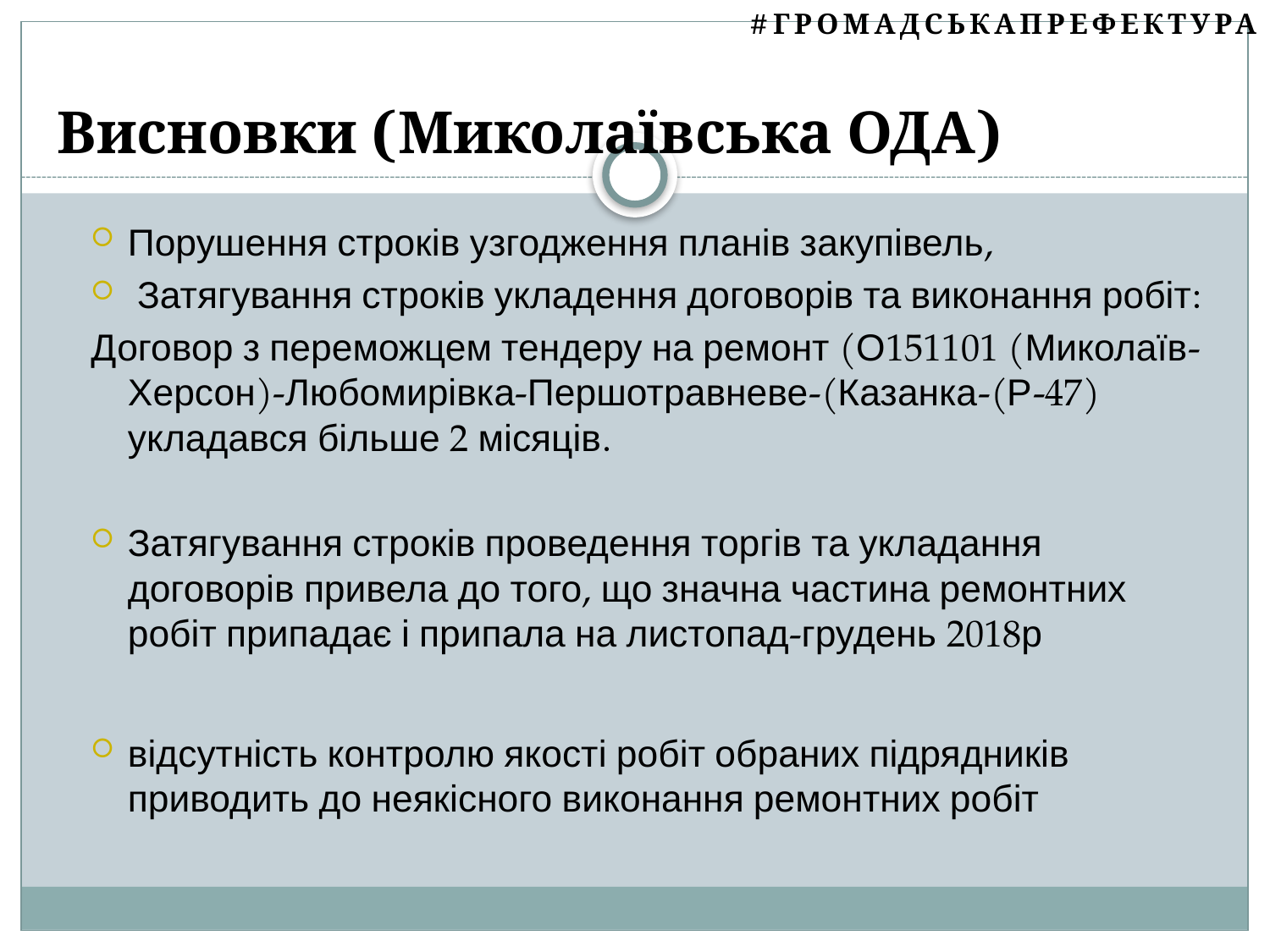

#ГромадськаПрефектура
# Висновки (Миколаївська ОДА)
Порушення строків узгодження планів закупівель,
 Затягування строків укладення договорів та виконання робіт:
Договор з переможцем тендеру на ремонт (О151101 (Миколаїв-Херсон)-Любомирівка-Першотравневе-(Казанка-(Р-47) укладався більше 2 місяців.

Затягування строків проведення торгів та укладання договорів привела до того, що значна частина ремонтних робіт припадає і припала на листопад-грудень 2018р

відсутність контролю якості робіт обраних підрядників приводить до неякісного виконання ремонтних робіт